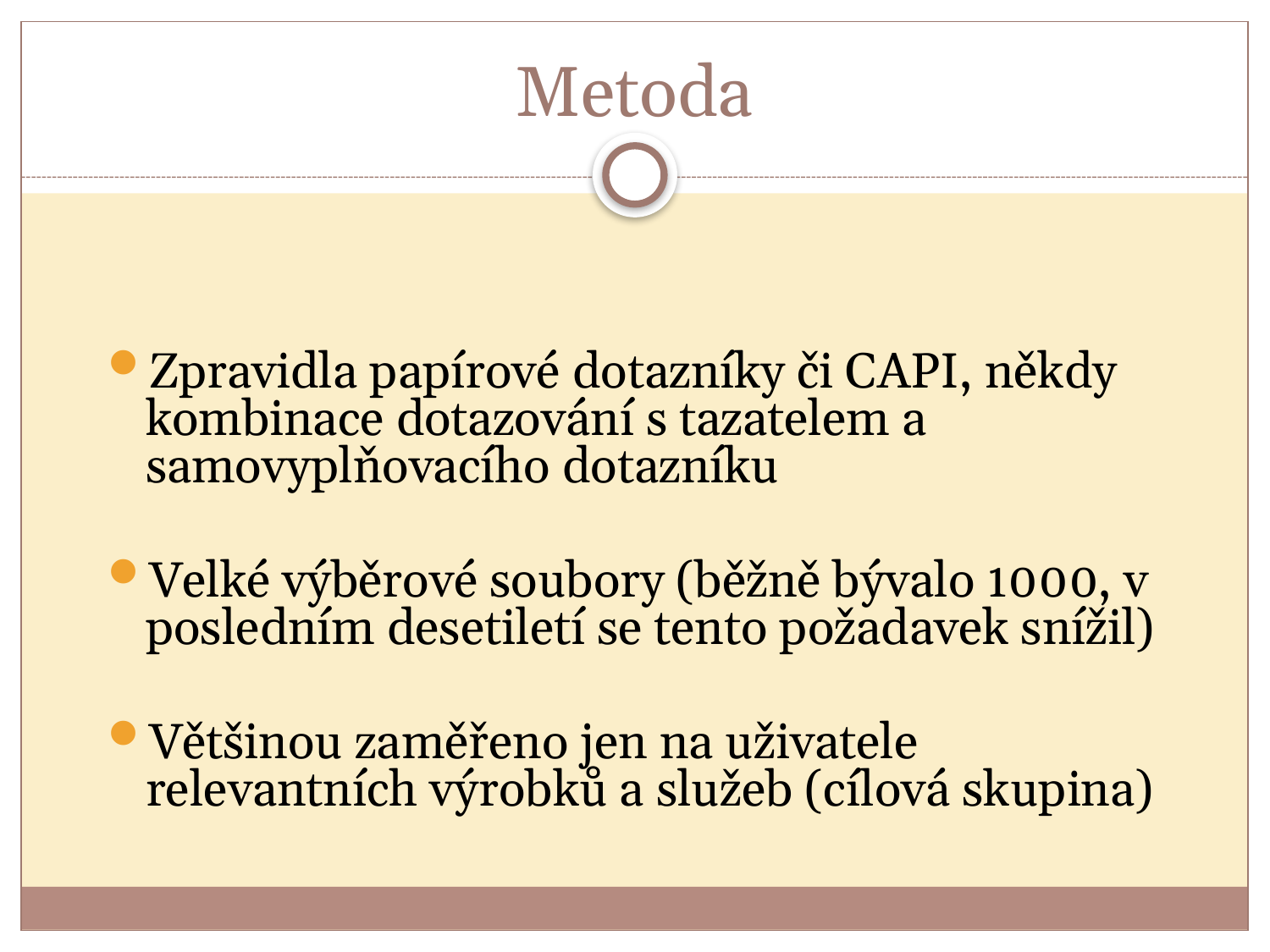

# Metoda

Zpravidla papírové dotazníky či CAPI, někdy kombinace dotazování s tazatelem a samovyplňovacího dotazníku

Velké výběrové soubory (běžně bývalo 1000, v posledním desetiletí se tento požadavek snížil)

Většinou zaměřeno jen na uživatele relevantních výrobků a služeb (cílová skupina)